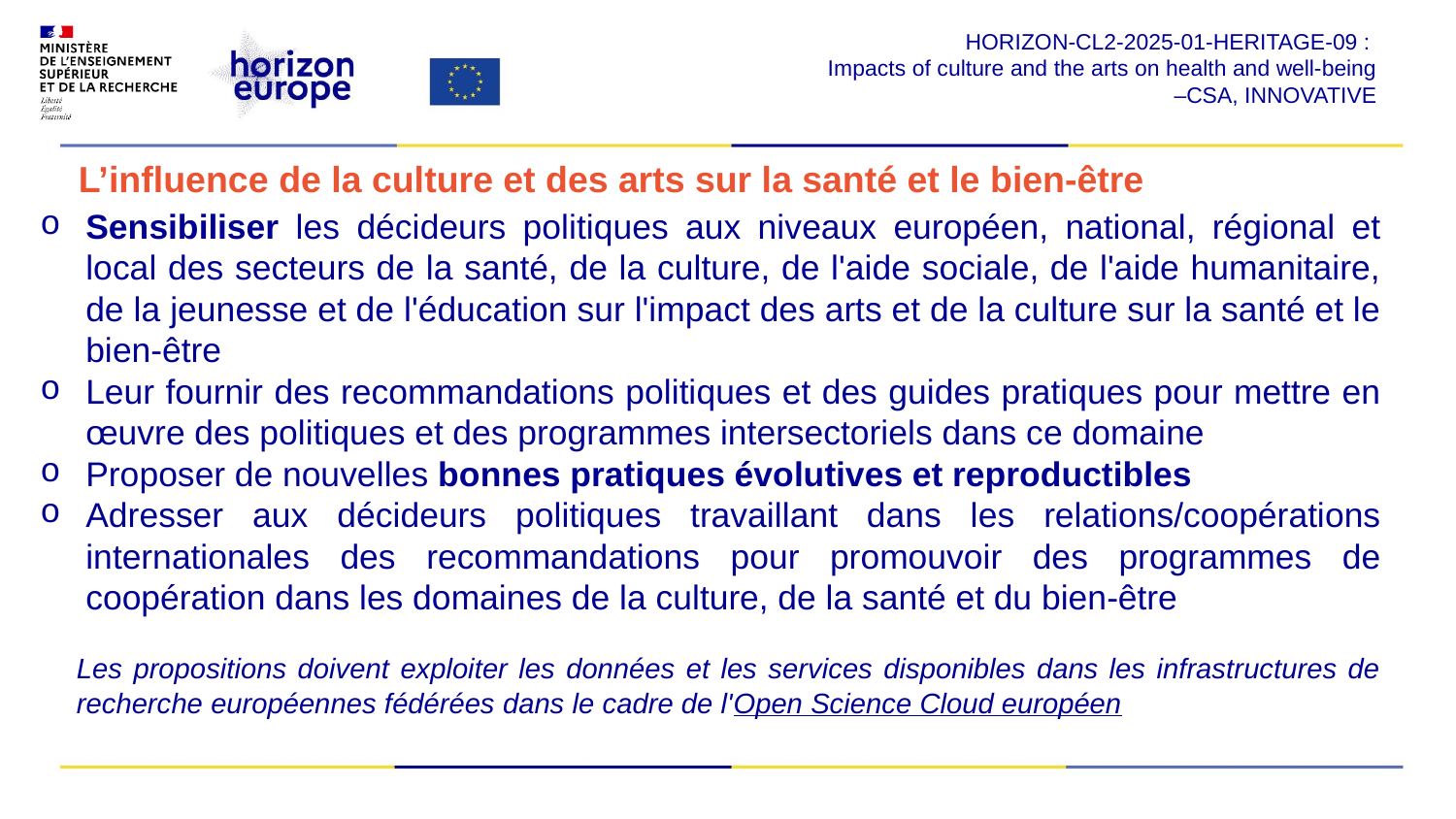

HORIZON-CL2-2025-01-HERITAGE-09 :
Impacts of culture and the arts on health and well-being –CSA, INNOVATIVE

# L’influence de la culture et des arts sur la santé et le bien-être
Sensibiliser les décideurs politiques aux niveaux européen, national, régional et local des secteurs de la santé, de la culture, de l'aide sociale, de l'aide humanitaire, de la jeunesse et de l'éducation sur l'impact des arts et de la culture sur la santé et le bien-être
Leur fournir des recommandations politiques et des guides pratiques pour mettre en œuvre des politiques et des programmes intersectoriels dans ce domaine
Proposer de nouvelles bonnes pratiques évolutives et reproductibles
Adresser aux décideurs politiques travaillant dans les relations/coopérations internationales des recommandations pour promouvoir des programmes de coopération dans les domaines de la culture, de la santé et du bien-être

Les propositions doivent exploiter les données et les services disponibles dans les infrastructures de recherche européennes fédérées dans le cadre de l'Open Science Cloud européen